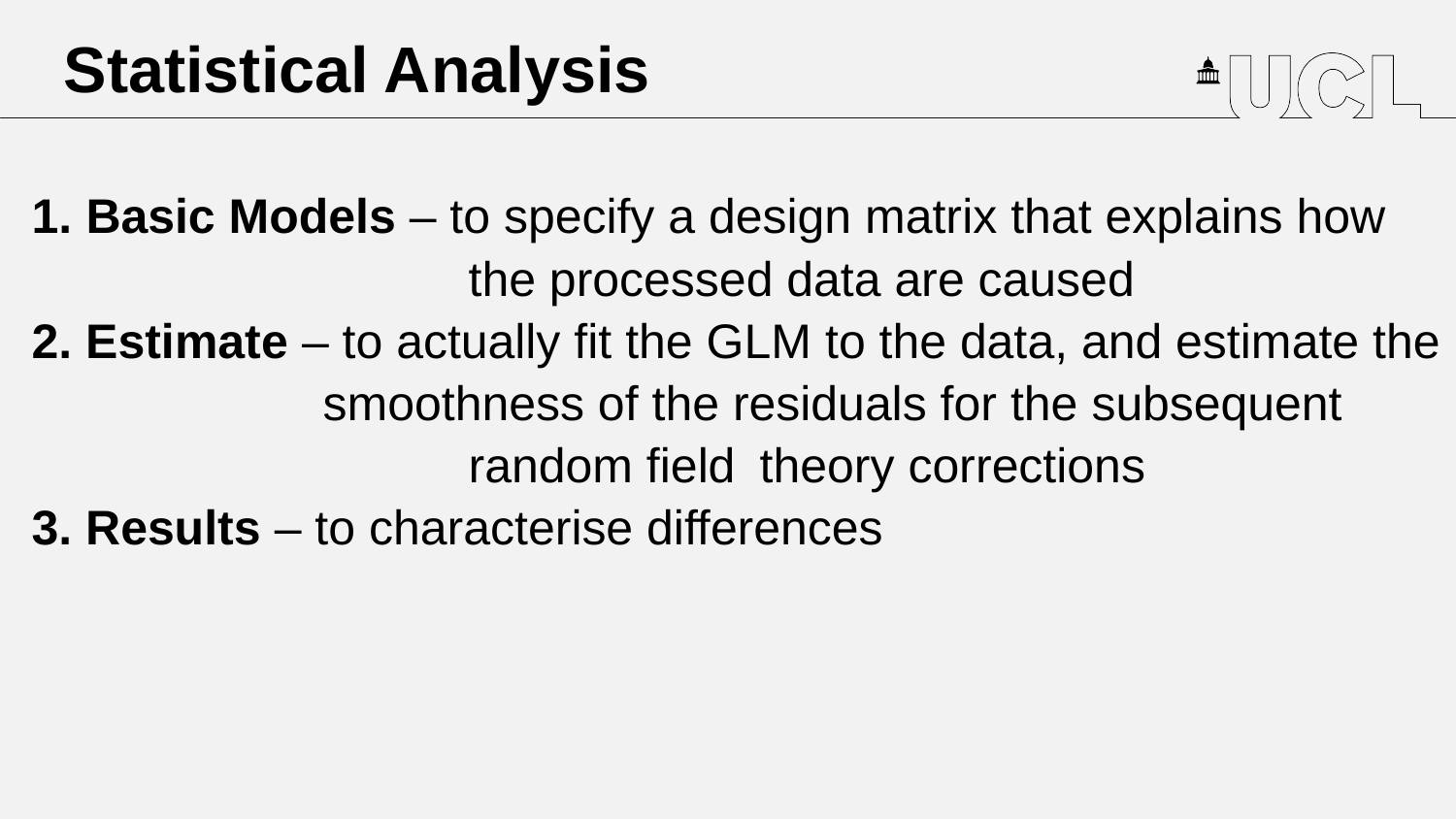

Statistical Analysis
1. Basic Models – to specify a design matrix that explains how 			the processed data are caused
2. Estimate – to actually fit the GLM to the data, and estimate the 		smoothness of the residuals for the subsequent 			random field 	theory corrections
3. Results – to characterise differences